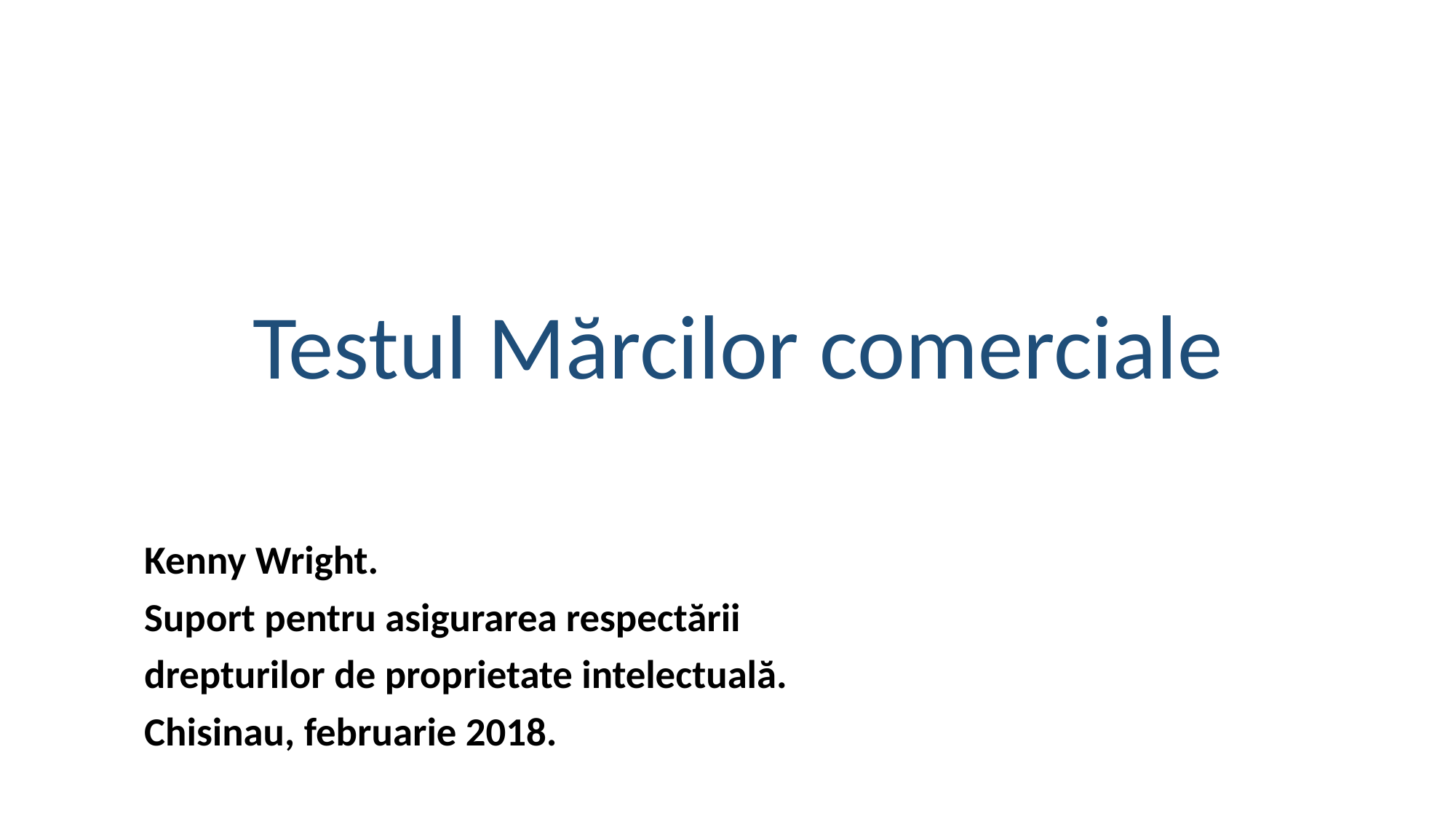

# Testul Mărcilor comerciale
Kenny Wright.
Suport pentru asigurarea respectării
drepturilor de proprietate intelectuală.
Chisinau, februarie 2018.